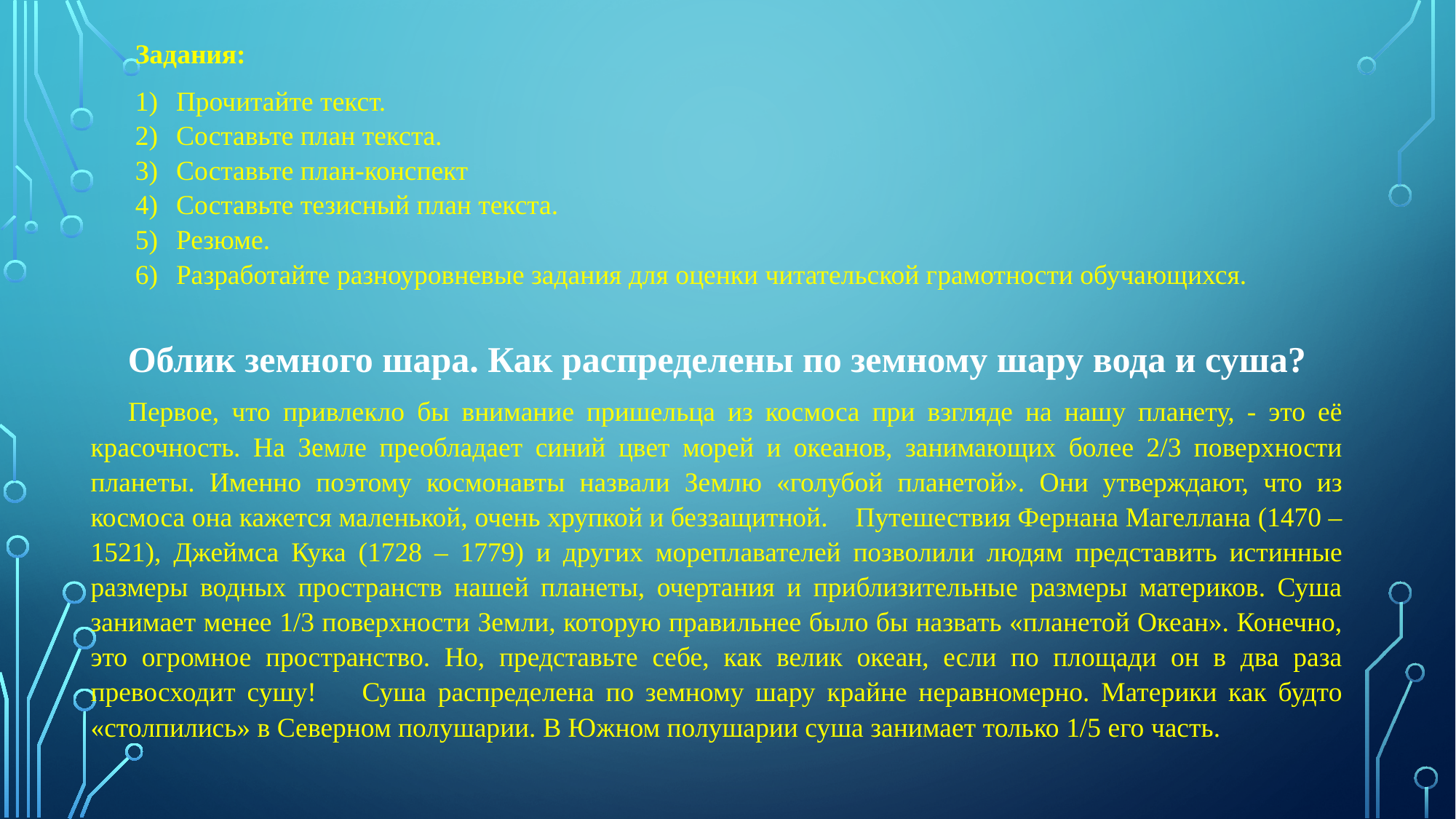

Задания:
Прочитайте текст.
Составьте план текста.
Составьте план-конспект
Составьте тезисный план текста.
Резюме.
Разработайте разноуровневые задания для оценки читательской грамотности обучающихся.
Облик земного шара. Как распределены по земному шару вода и суша?
   Первое, что привлекло бы внимание пришельца из космоса при взгляде на нашу планету, - это её красочность. На Земле преобладает синий цвет морей и океанов, занимающих более 2/3 поверхности планеты. Именно поэтому космонавты назвали Землю «голубой планетой». Они утверждают, что из космоса она кажется маленькой, очень хрупкой и беззащитной.    Путешествия Фернана Магеллана (1470 – 1521), Джеймса Кука (1728 – 1779) и других мореплавателей позволили людям представить истинные размеры водных пространств нашей планеты, очертания и приблизительные размеры материков. Суша занимает менее 1/3 поверхности Земли, которую правильнее было бы назвать «планетой Океан». Конечно, это огромное пространство. Но, представьте себе, как велик океан, если по площади он в два раза превосходит сушу!    Суша распределена по земному шару крайне неравномерно. Материки как будто «столпились» в Северном полушарии. В Южном полушарии суша занимает только 1/5 его часть.